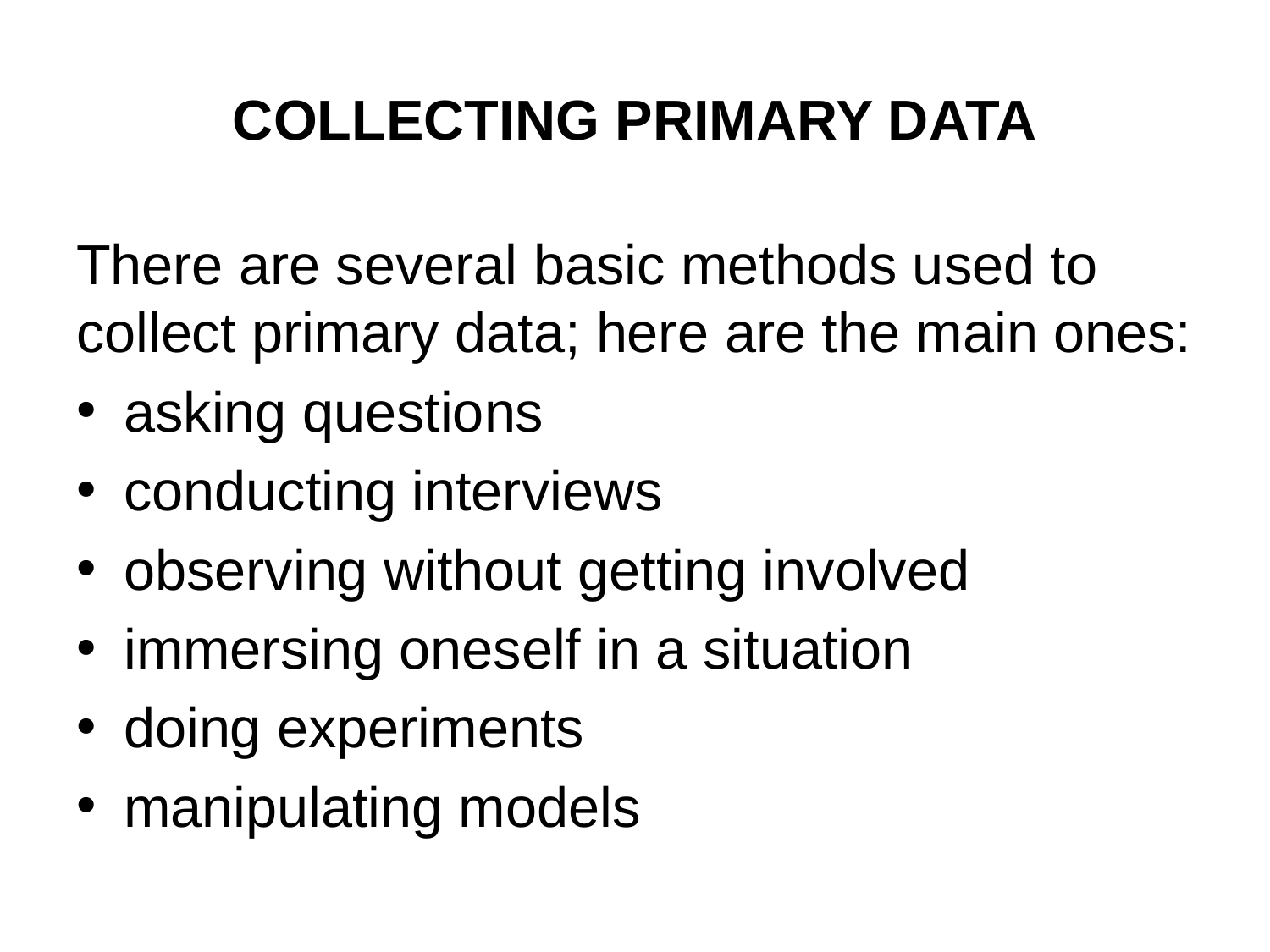

# COLLECTING PRIMARY DATA
There are several basic methods used to collect primary data; here are the main ones:
asking questions
conducting interviews
observing without getting involved
immersing oneself in a situation
doing experiments
manipulating models